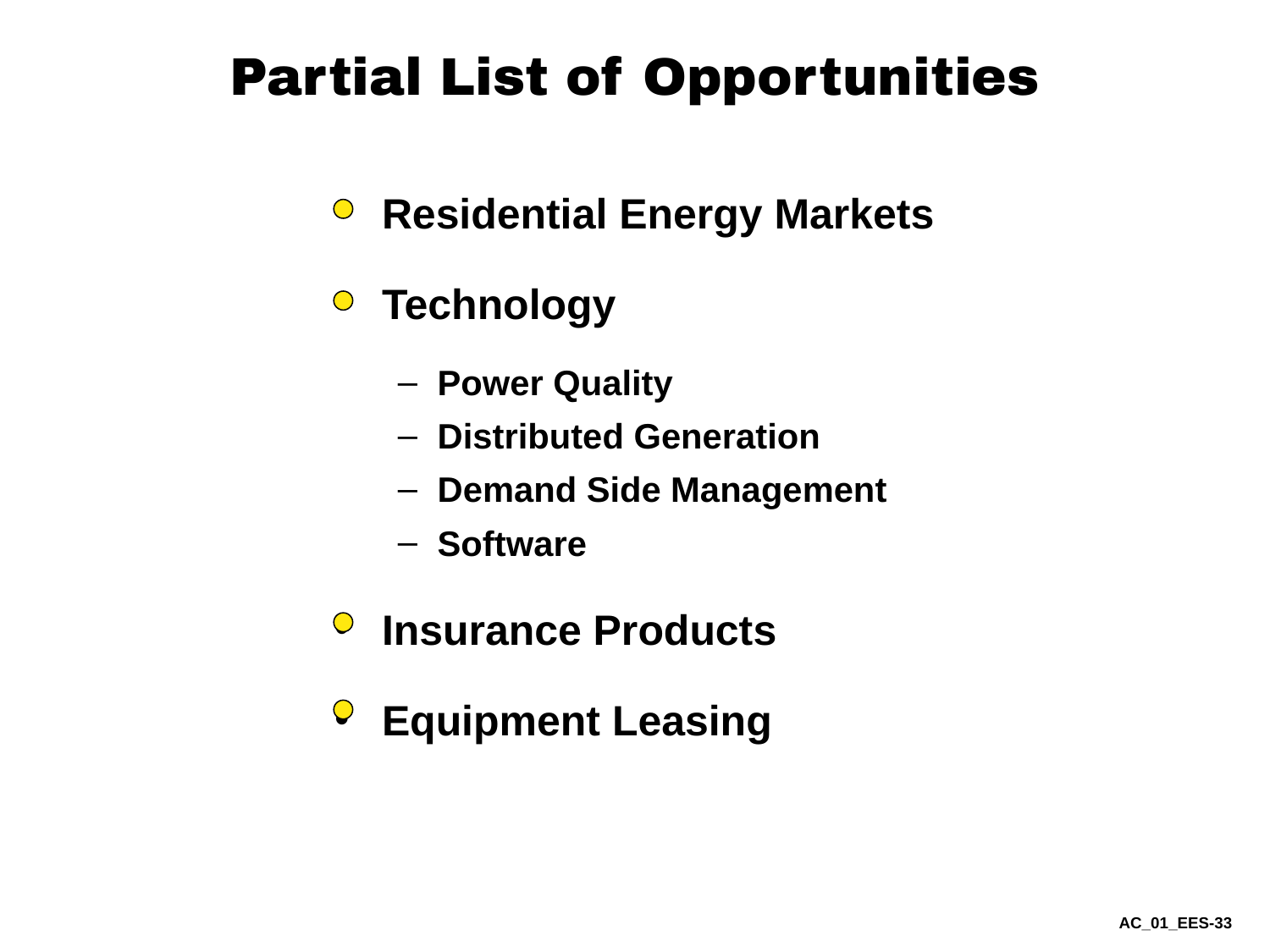

# Partial List of Opportunities
Residential Energy Markets
Technology
Power Quality
Distributed Generation
Demand Side Management
Software
Insurance Products
Equipment Leasing